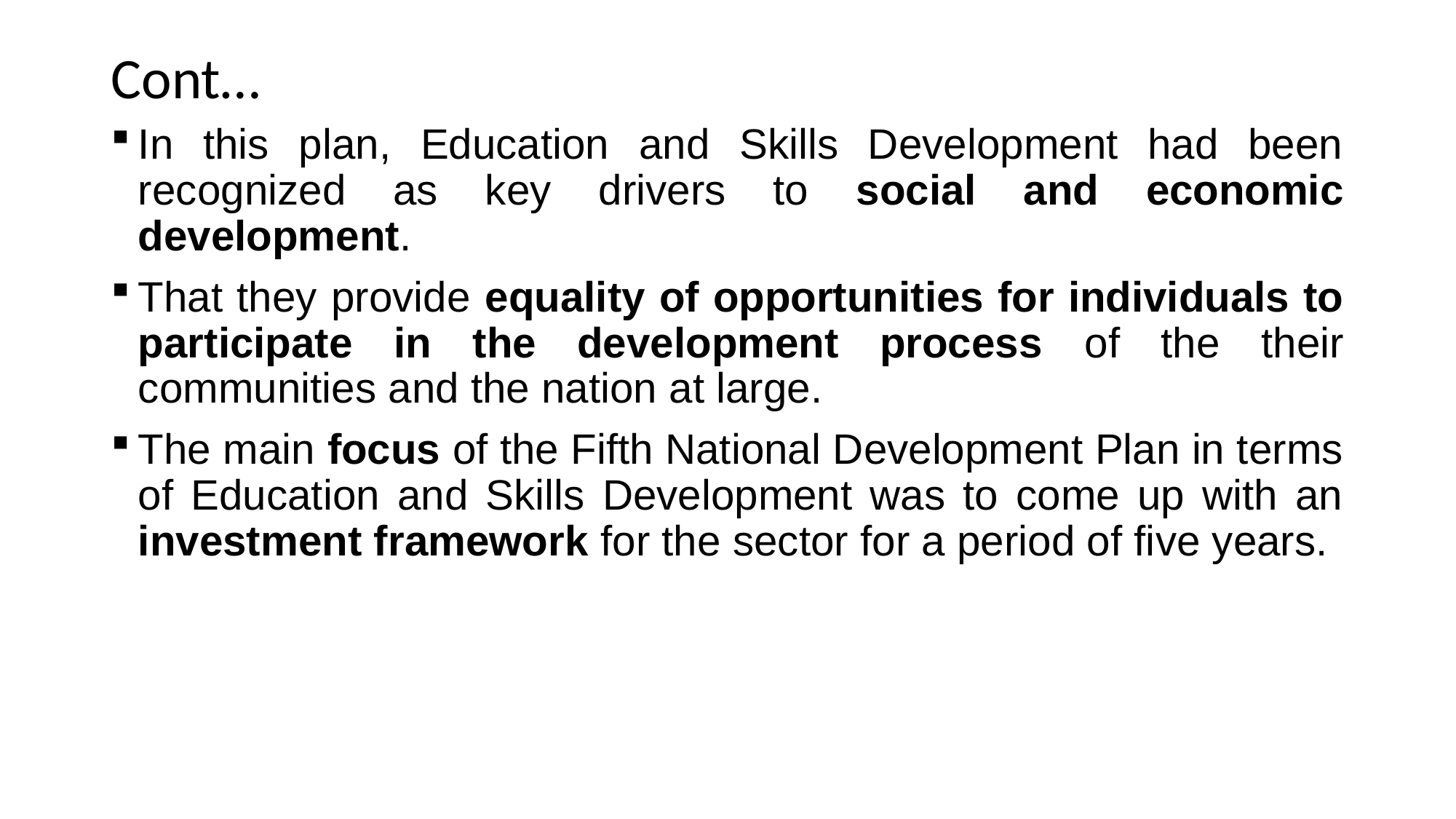

# Cont…
In this plan, Education and Skills Development had been recognized as key drivers to social and economic development.
That they provide equality of opportunities for individuals to participate in the development process of the their communities and the nation at large.
The main focus of the Fifth National Development Plan in terms of Education and Skills Development was to come up with an investment framework for the sector for a period of five years.